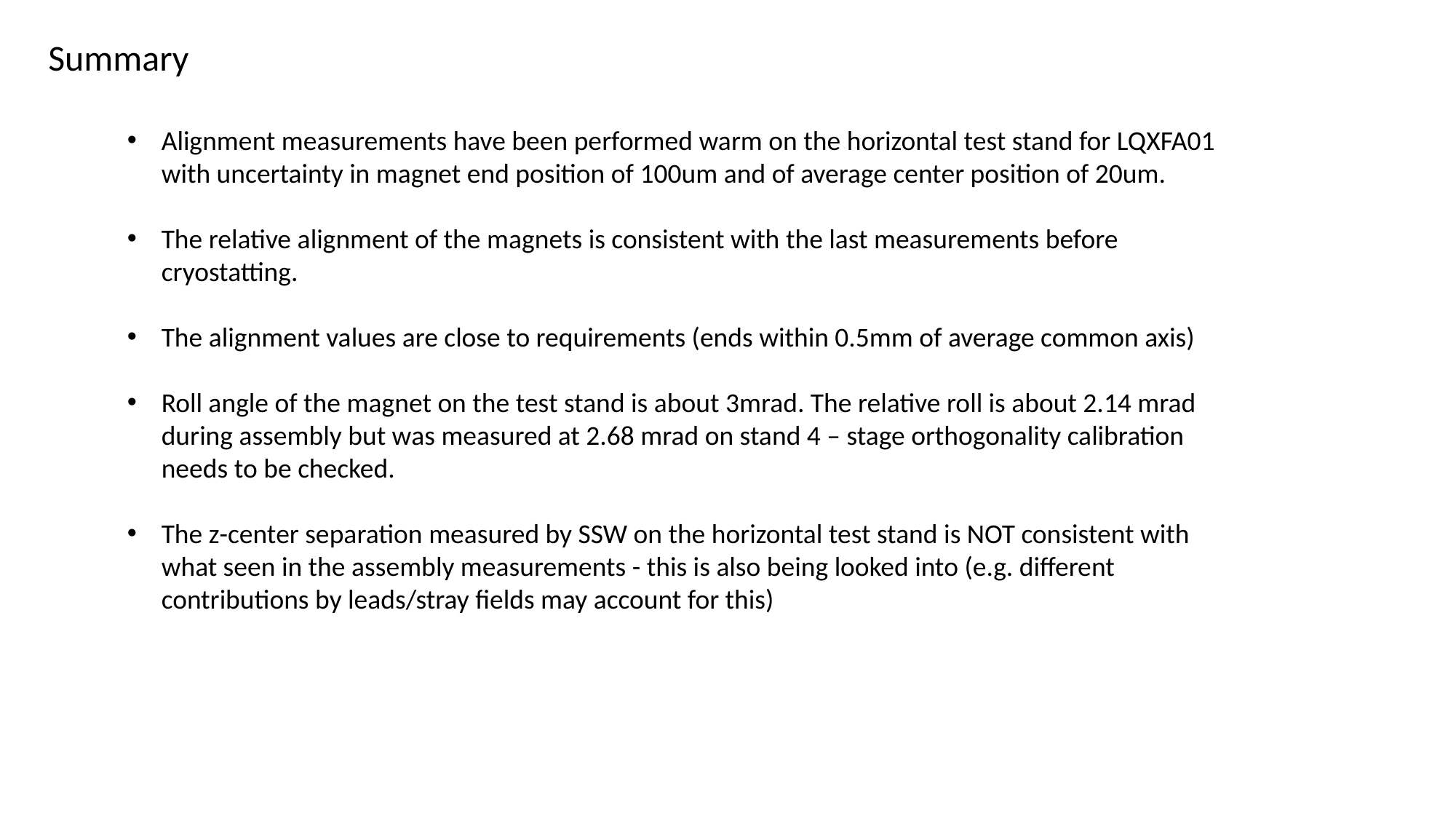

Summary
Alignment measurements have been performed warm on the horizontal test stand for LQXFA01 with uncertainty in magnet end position of 100um and of average center position of 20um.

The relative alignment of the magnets is consistent with the last measurements before cryostatting.

The alignment values are close to requirements (ends within 0.5mm of average common axis)

Roll angle of the magnet on the test stand is about 3mrad. The relative roll is about 2.14 mrad during assembly but was measured at 2.68 mrad on stand 4 – stage orthogonality calibration needs to be checked.

The z-center separation measured by SSW on the horizontal test stand is NOT consistent with what seen in the assembly measurements - this is also being looked into (e.g. different contributions by leads/stray fields may account for this)